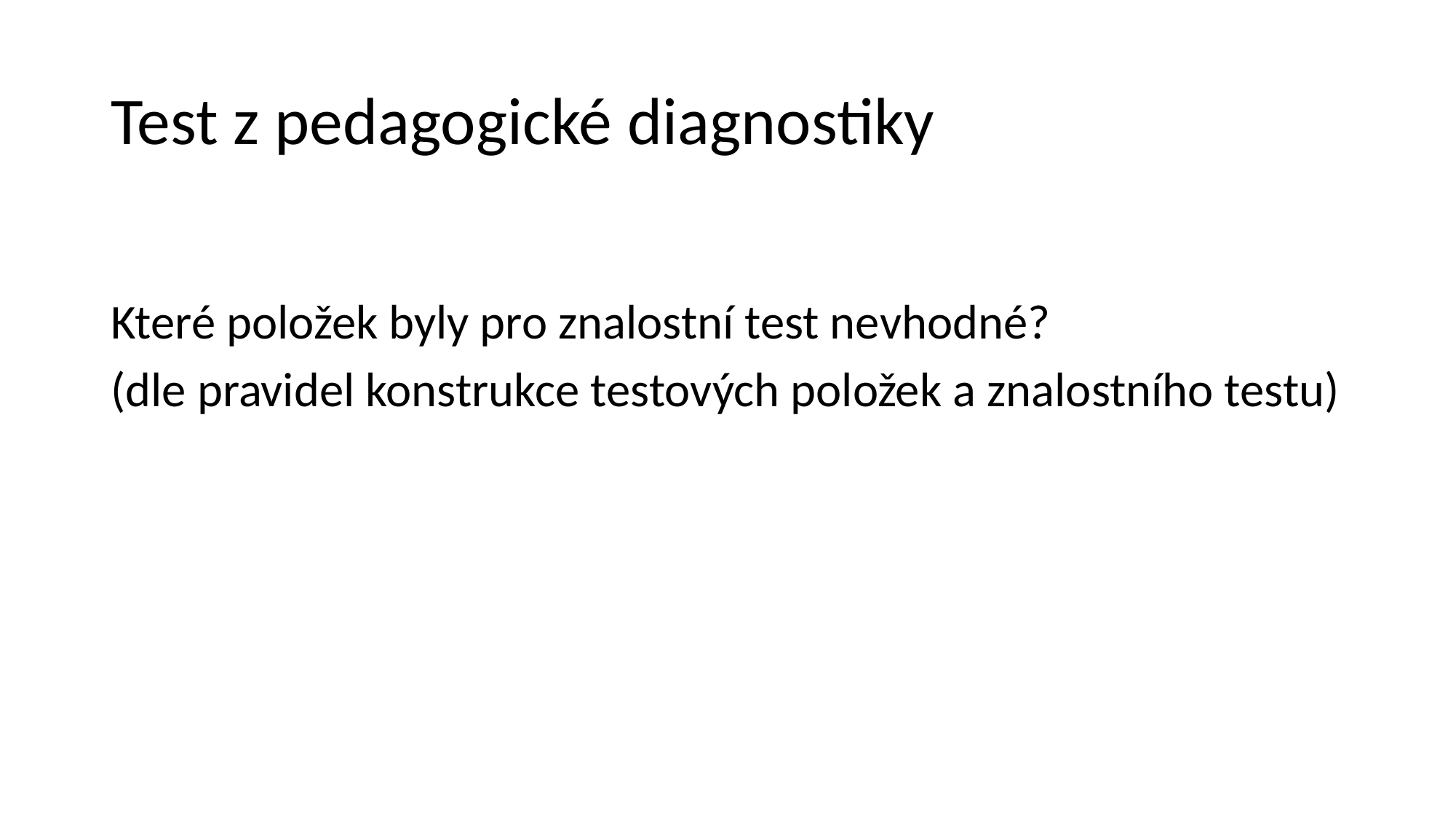

# Test z pedagogické diagnostiky

Které položek byly pro znalostní test nevhodné?
(dle pravidel konstrukce testových položek a znalostního testu)